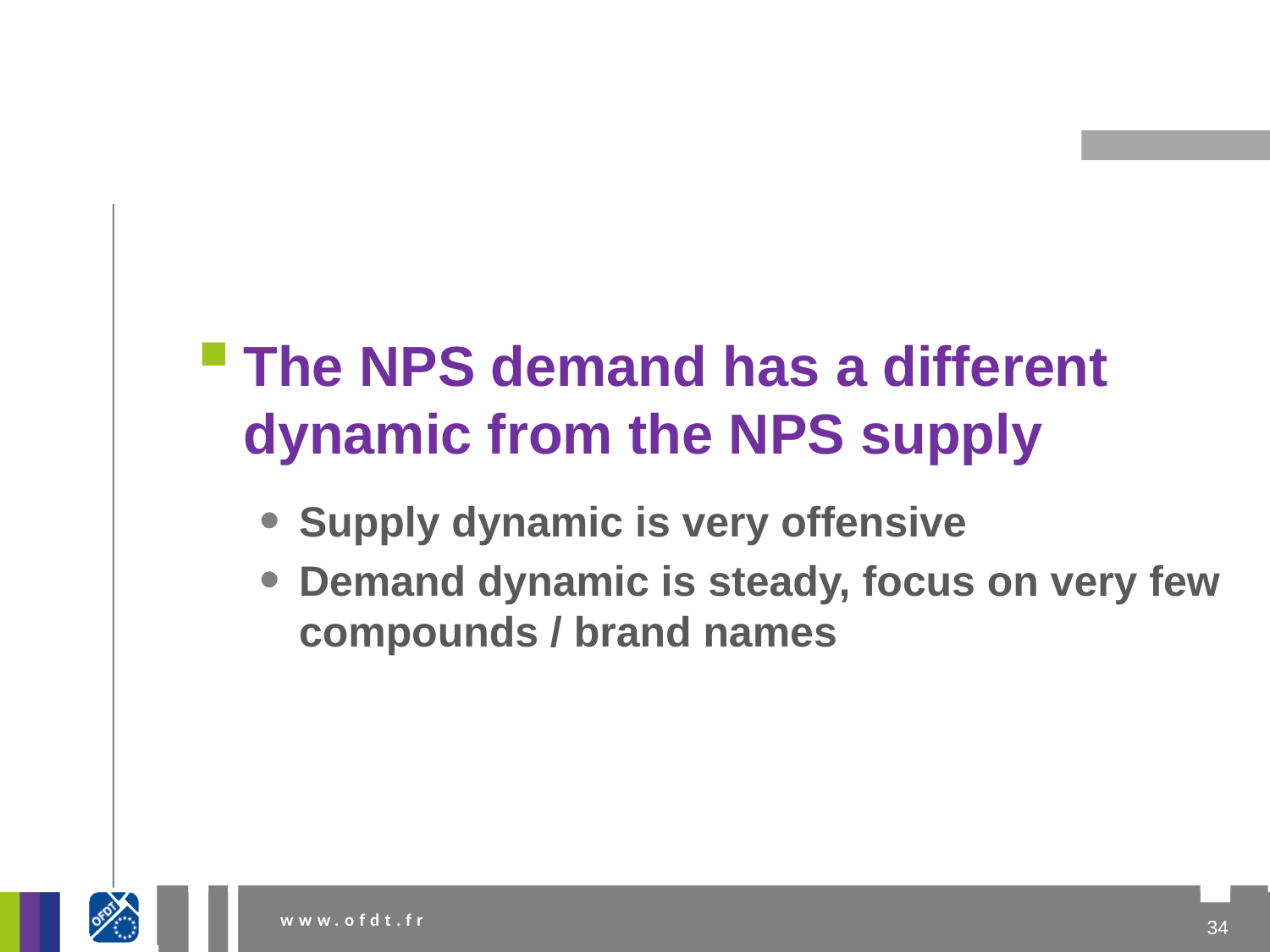

The NPS demand has a different dynamic from the NPS supply
Supply dynamic is very offensive
Demand dynamic is steady, focus on very few compounds / brand names